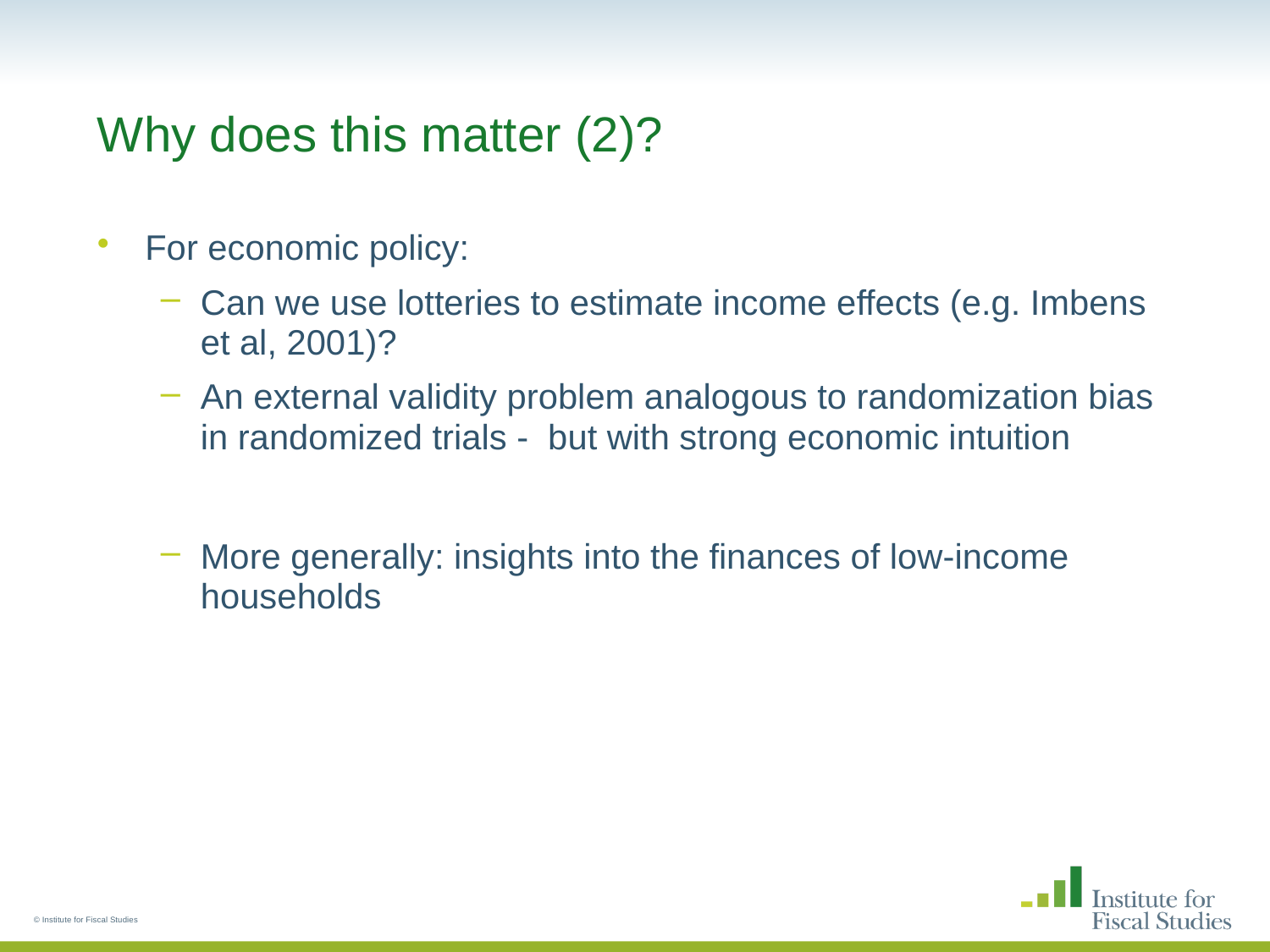

# Why does this matter (2)?
For economic policy:
Can we use lotteries to estimate income effects (e.g. Imbens et al, 2001)?
An external validity problem analogous to randomization bias in randomized trials -  but with strong economic intuition

More generally: insights into the finances of low-income households

© Institute for Fiscal Studies